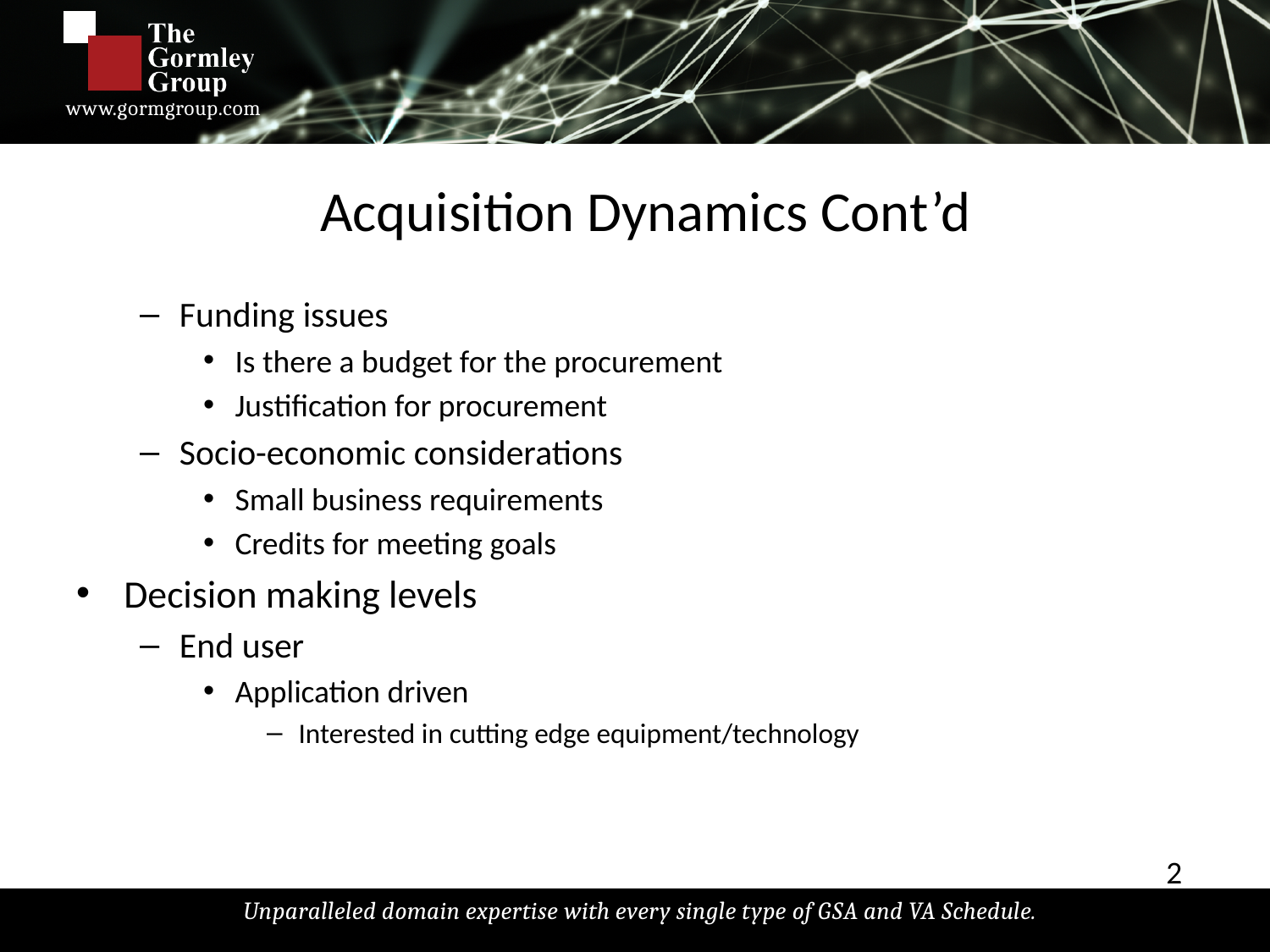

# Acquisition Dynamics Cont’d
Funding issues
Is there a budget for the procurement
Justification for procurement
Socio-economic considerations
Small business requirements
Credits for meeting goals
Decision making levels
End user
Application driven
Interested in cutting edge equipment/technology

20